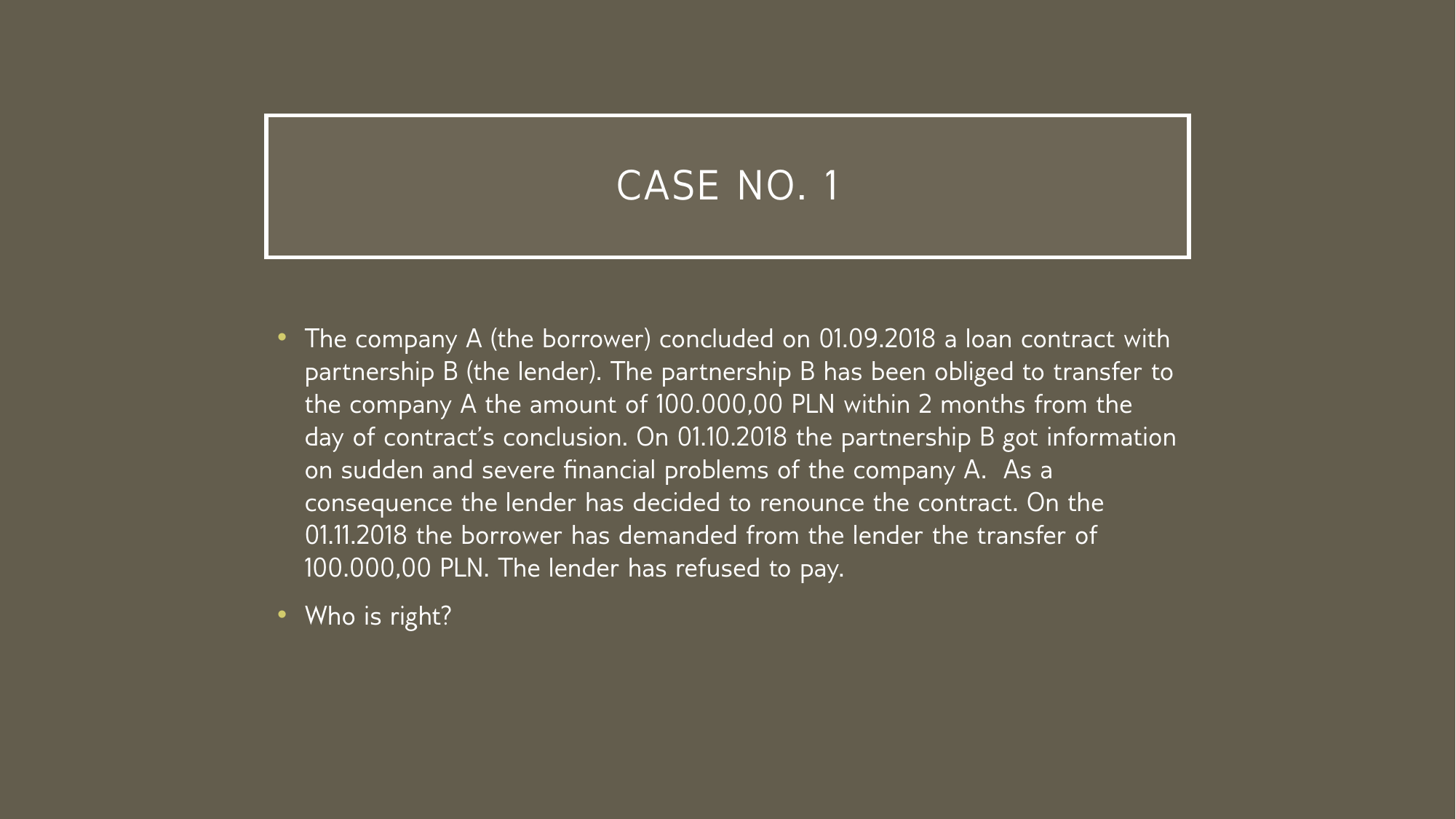

# Case no. 1
The company A (the borrower) concluded on 01.09.2018 a loan contract with partnership B (the lender). The partnership B has been obliged to transfer to the company A the amount of 100.000,00 PLN within 2 months from the day of contract’s conclusion. On 01.10.2018 the partnership B got information on sudden and severe financial problems of the company A.  As a consequence the lender has decided to renounce the contract. On the 01.11.2018 the borrower has demanded from the lender the transfer of 100.000,00 PLN. The lender has refused to pay.
Who is right?